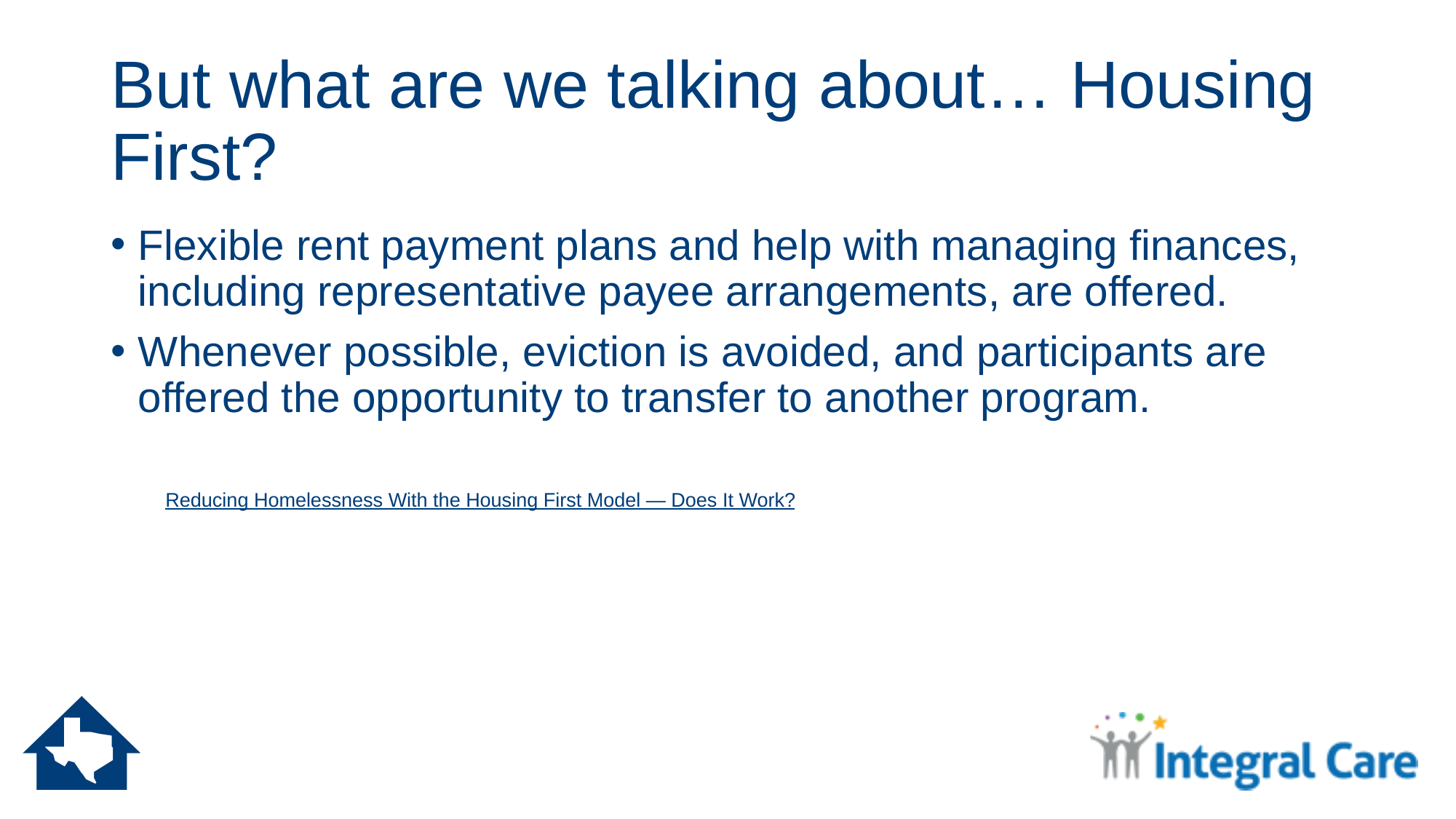

# But what are we talking about… Housing First?
Flexible rent payment plans and help with managing finances, including representative payee arrangements, are offered.
Whenever possible, eviction is avoided, and participants are offered the opportunity to transfer to another program.

Reducing Homelessness With the Housing First Model — Does It Work?